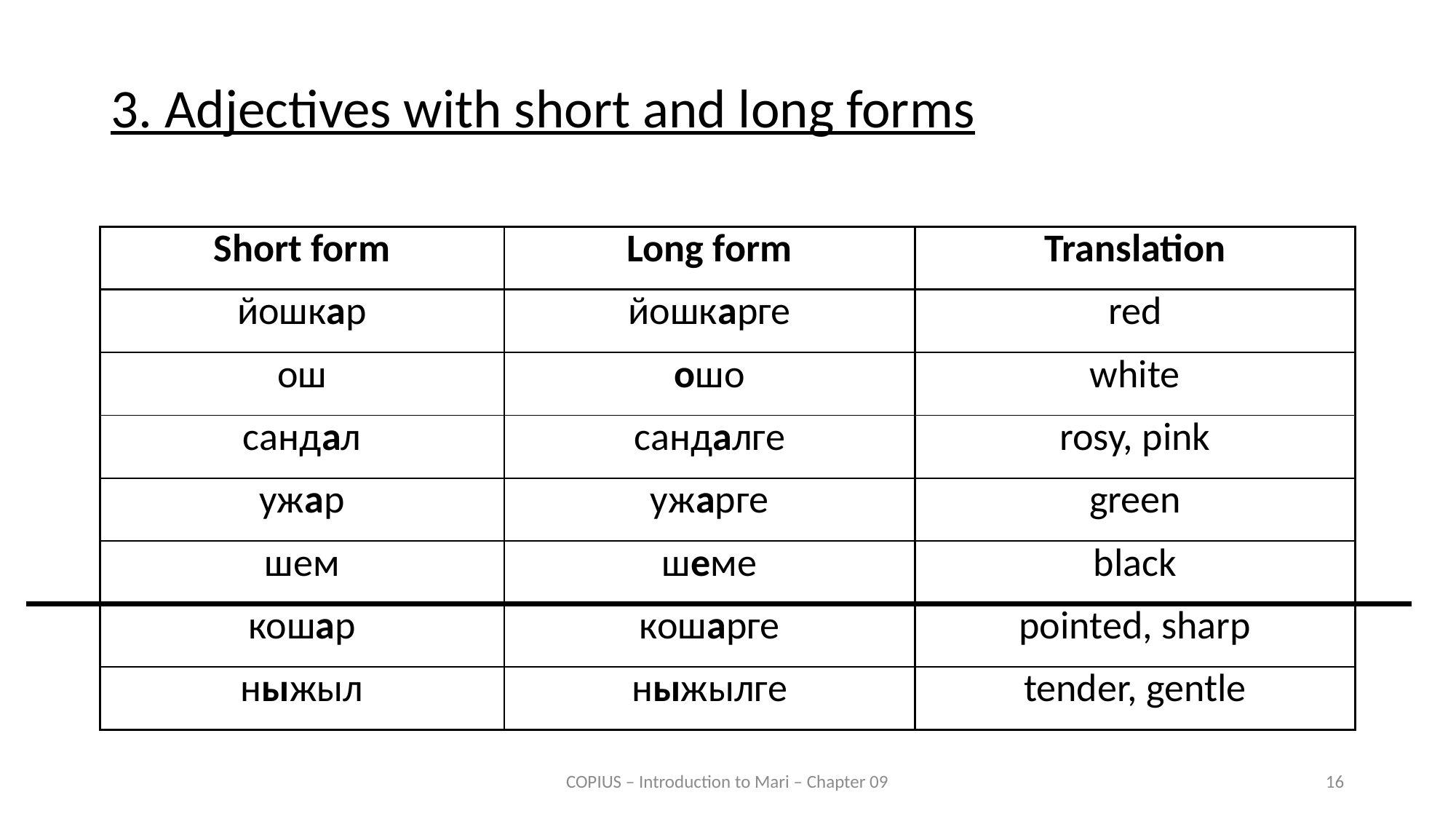

3. Adjectives with short and long forms
| Short form | Long form | Translation |
| --- | --- | --- |
| йошкар | йошкарге | red |
| ош | ошо | white |
| сандал | сандалге | rosy, pink |
| ужар | ужарге | green |
| шем | шеме | black |
| кошар | кошарге | pointed, sharp |
| ныжыл | ныжылге | tender, gentle |
COPIUS – Introduction to Mari – Chapter 09
16